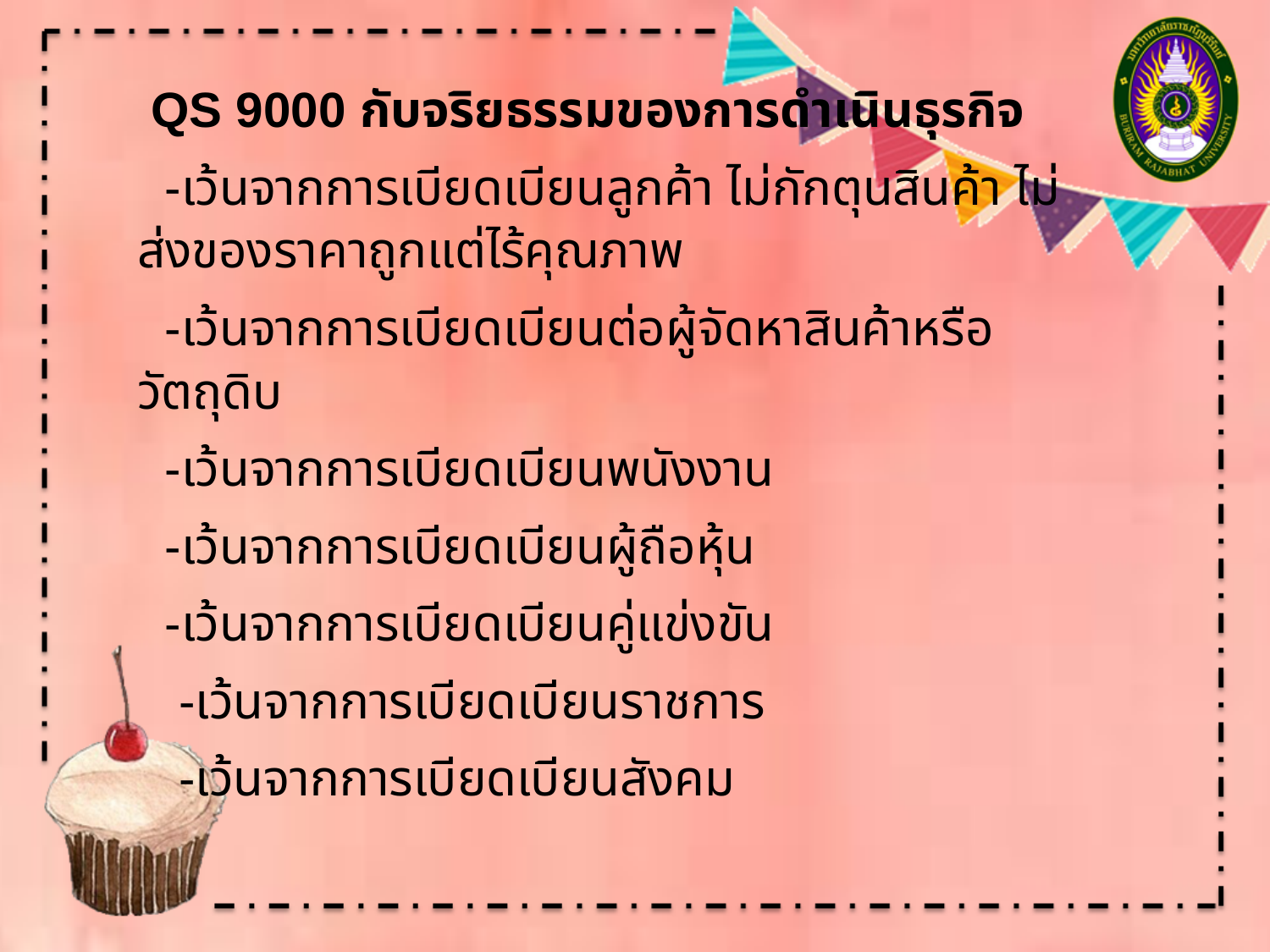

QS 9000 กับจริยธรรมของการดำเนินธุรกิจ
  -เว้นจากการเบียดเบียนลูกค้า ไม่กักตุนสินค้า ไม่ส่งของราคาถูกแต่ไร้คุณภาพ
  -เว้นจากการเบียดเบียนต่อผู้จัดหาสินค้าหรือวัตถุดิบ
  -เว้นจากการเบียดเบียนพนังงาน
  -เว้นจากการเบียดเบียนผู้ถือหุ้น
  -เว้นจากการเบียดเบียนคู่แข่งขัน
   -เว้นจากการเบียดเบียนราชการ
   -เว้นจากการเบียดเบียนสังคม